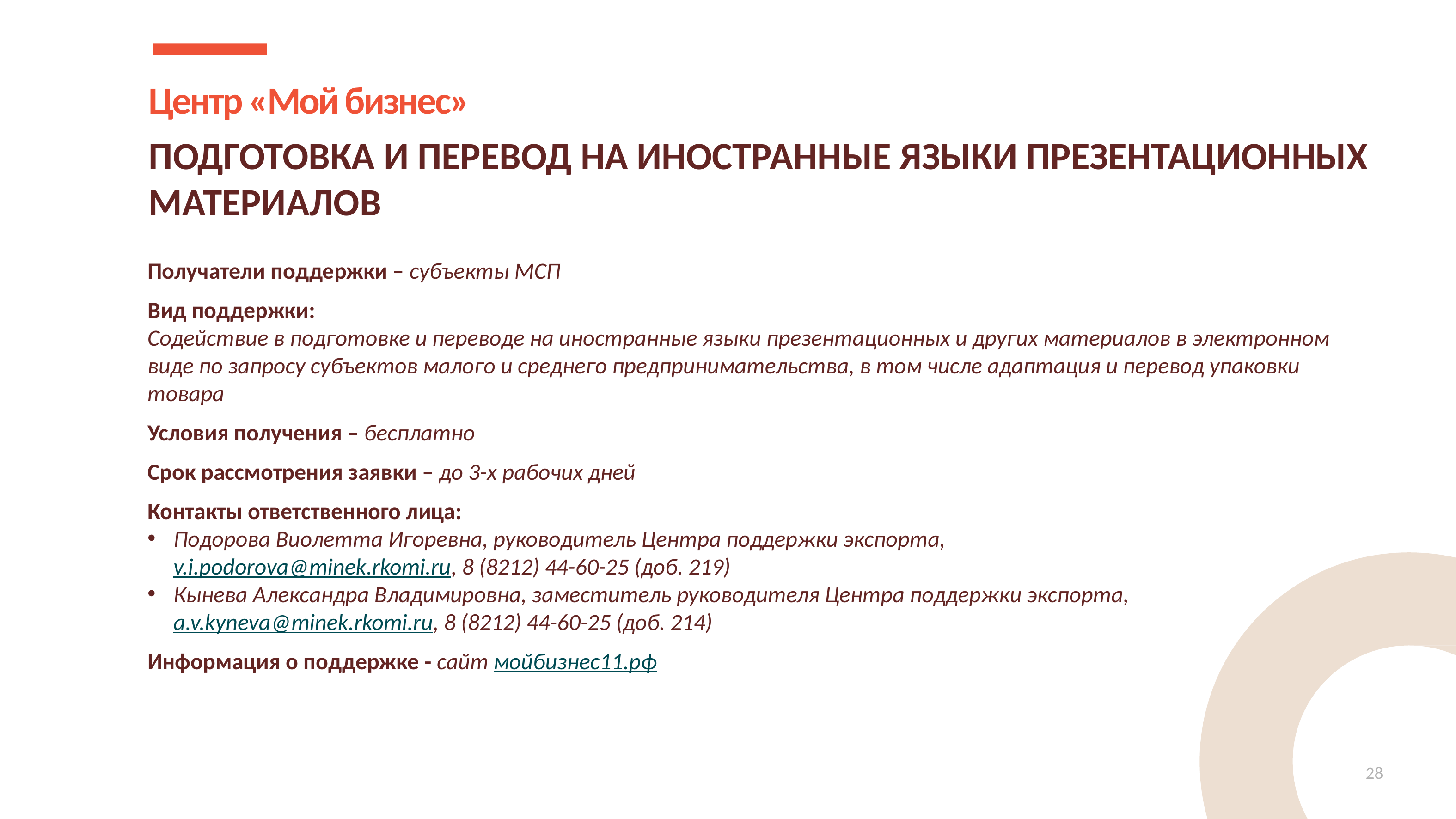

Центр «Мой бизнес»
ПОДГОТОВКА И ПЕРЕВОД НА ИНОСТРАННЫЕ ЯЗЫКИ ПРЕЗЕНТАЦИОННЫХ МАТЕРИАЛОВ
Получатели поддержки – субъекты МСП
Вид поддержки:
Содействие в подготовке и переводе на иностранные языки презентационных и других материалов в электронном виде по запросу субъектов малого и среднего предпринимательства, в том числе адаптация и перевод упаковки товара
Условия получения – бесплатно
Срок рассмотрения заявки – до 3-х рабочих дней
Контакты ответственного лица:
Подорова Виолетта Игоревна, руководитель Центра поддержки экспорта,
v.i.podorova@minek.rkomi.ru, 8 (8212) 44-60-25 (доб. 219)
Кынева Александра Владимировна, заместитель руководителя Центра поддержки экспорта, a.v.kyneva@minek.rkomi.ru, 8 (8212) 44-60-25 (доб. 214)
Информация о поддержке - сайт мойбизнес11.рф

28